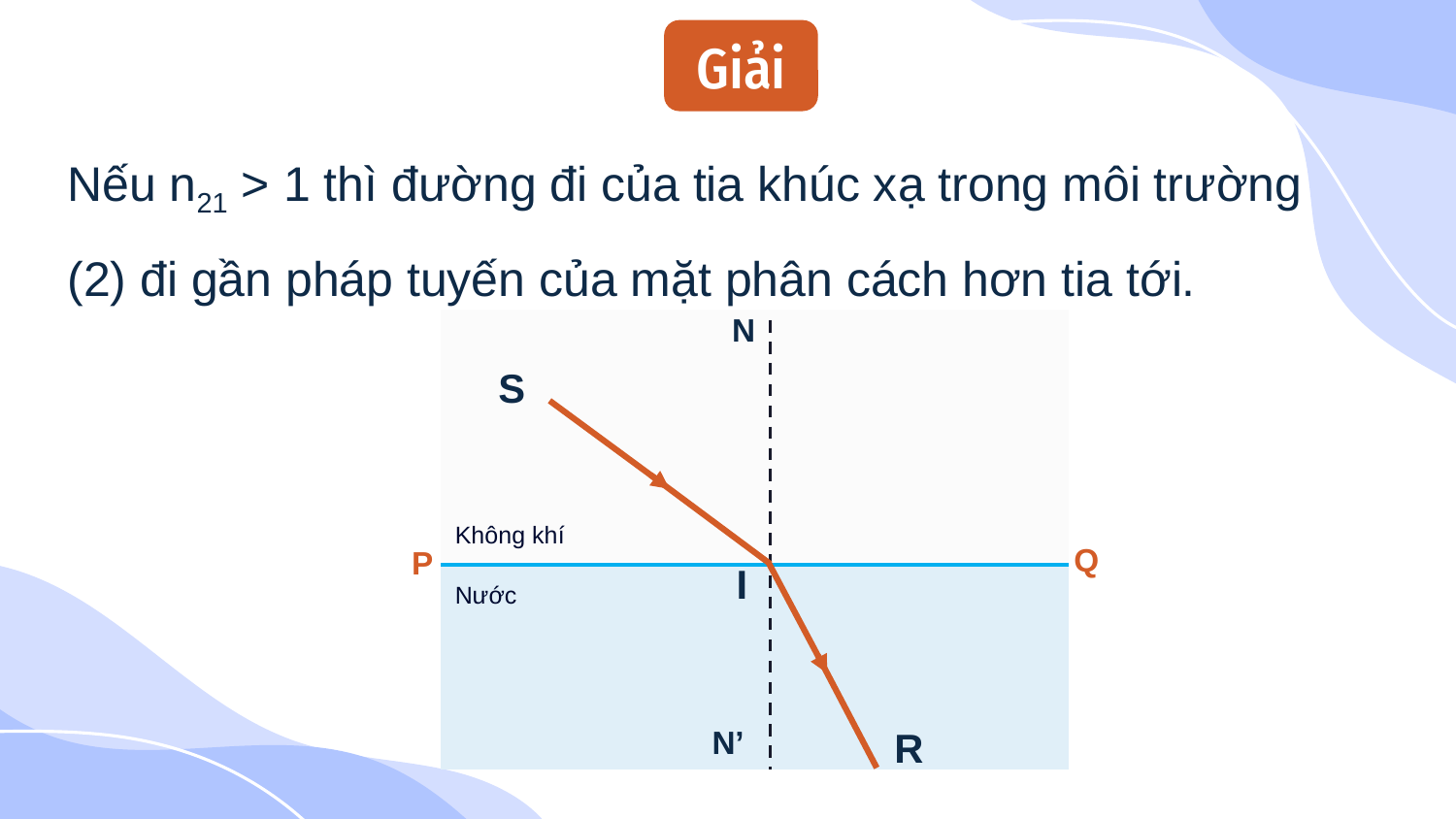

Giải
Nếu n21 > 1 thì đường đi của tia khúc xạ trong môi trường (2) đi gần pháp tuyến của mặt phân cách hơn tia tới.
N

S
Không khí
Q
P
I
Nước
N’
R